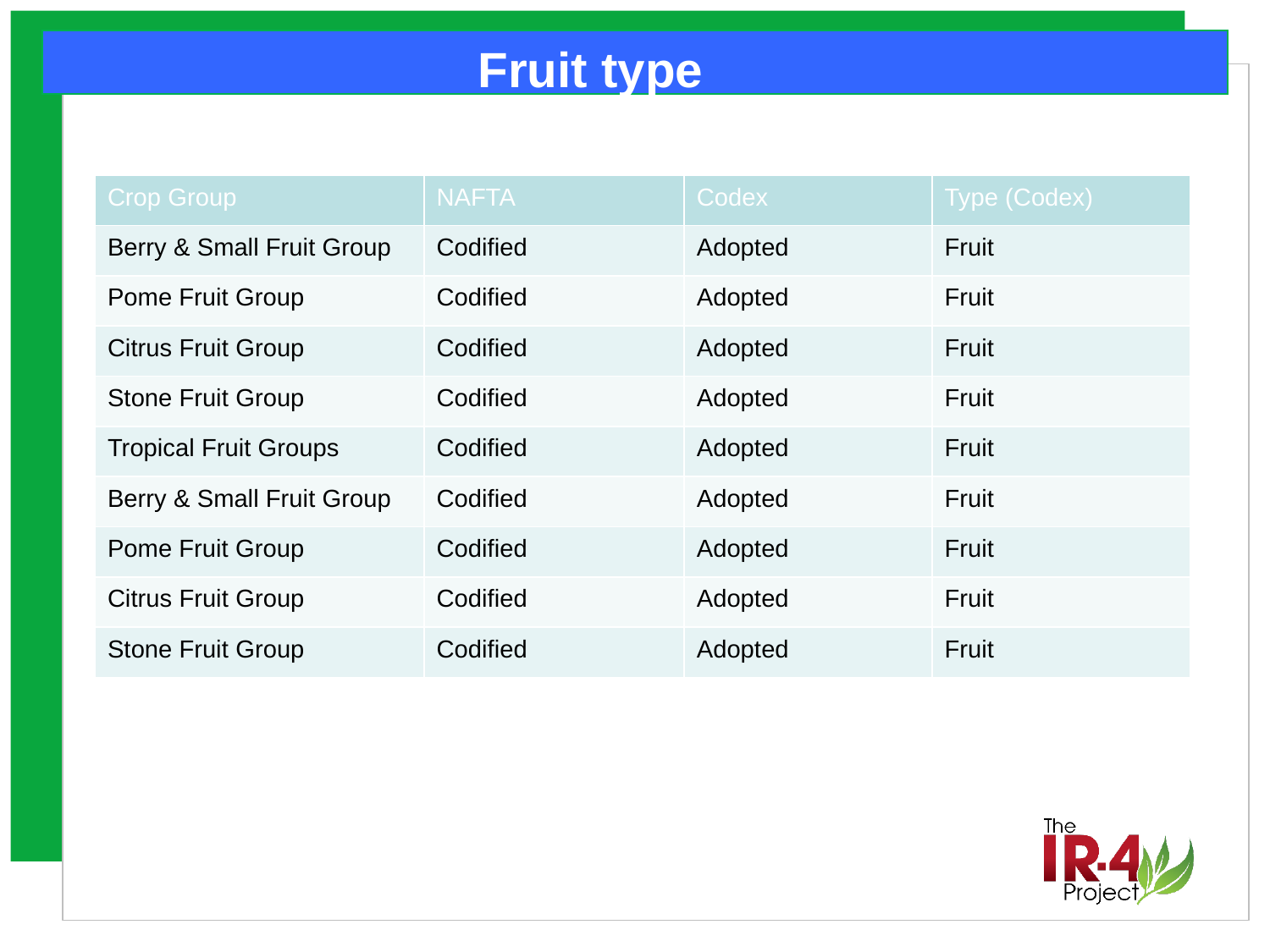

Fruit type

| Crop Group | NAFTA | Codex | Type (Codex) |
| --- | --- | --- | --- |
| Berry & Small Fruit Group | Codified | Adopted | Fruit |
| Pome Fruit Group | Codified | Adopted | Fruit |
| Citrus Fruit Group | Codified | Adopted | Fruit |
| Stone Fruit Group | Codified | Adopted | Fruit |
| Tropical Fruit Groups | Codified | Adopted | Fruit |
| Berry & Small Fruit Group | Codified | Adopted | Fruit |
| Pome Fruit Group | Codified | Adopted | Fruit |
| Citrus Fruit Group | Codified | Adopted | Fruit |
| Stone Fruit Group | Codified | Adopted | Fruit |